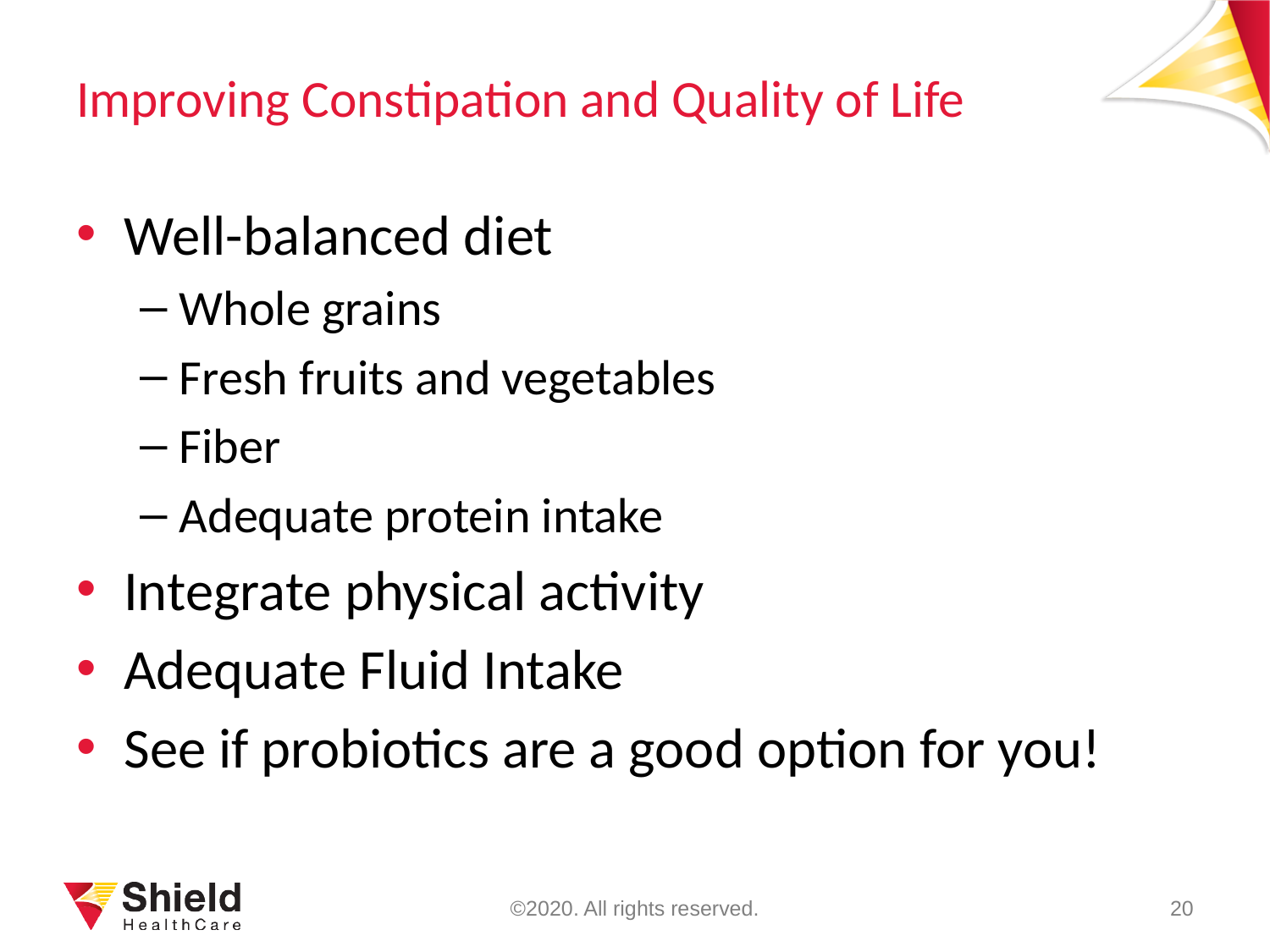

# Improving Constipation and Quality of Life
Well-balanced diet
Whole grains
Fresh fruits and vegetables
Fiber
Adequate protein intake
Integrate physical activity
Adequate Fluid Intake
See if probiotics are a good option for you!

©2020. All rights reserved.
20